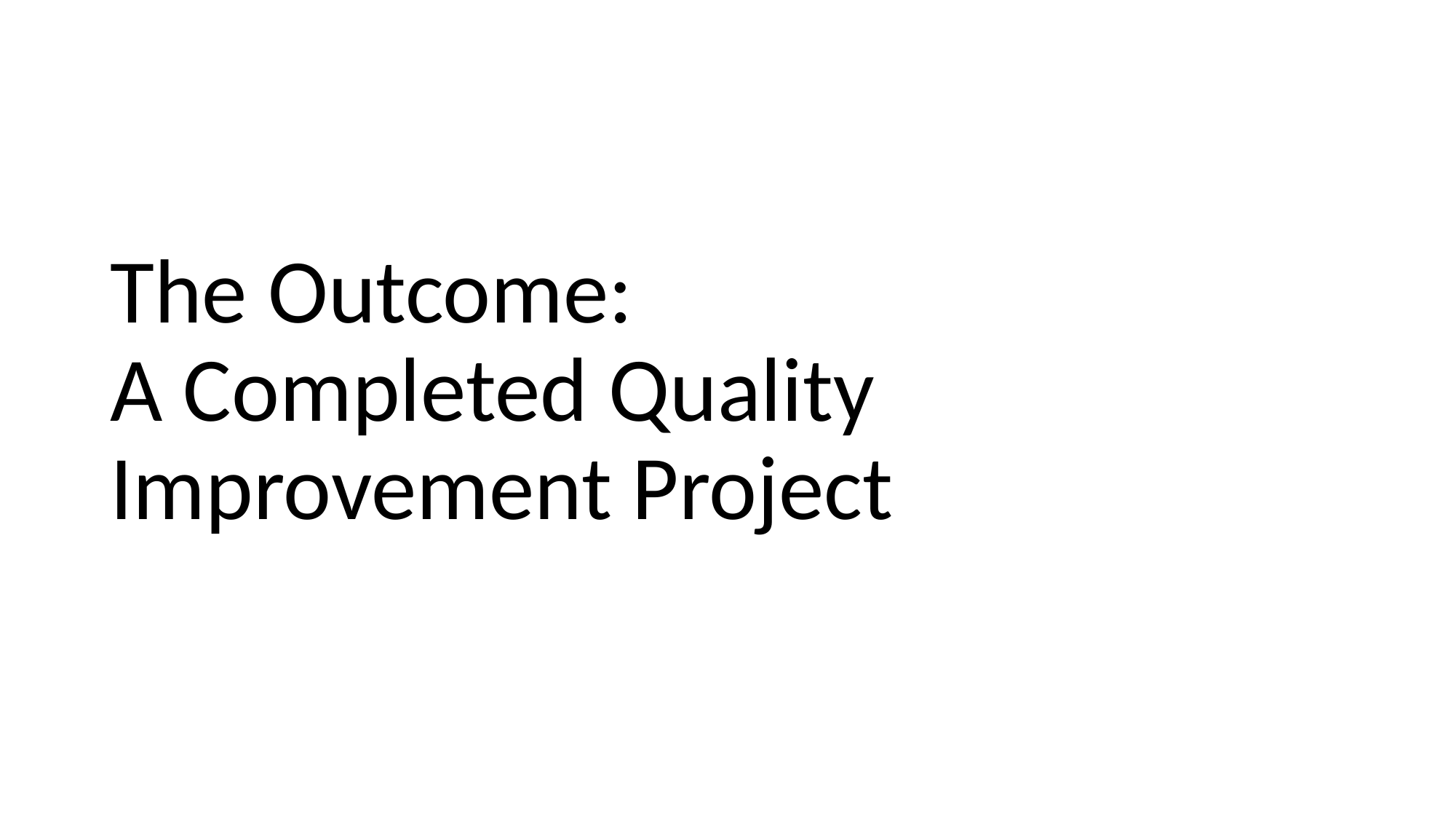

# The Outcome: A Completed Quality Improvement Project